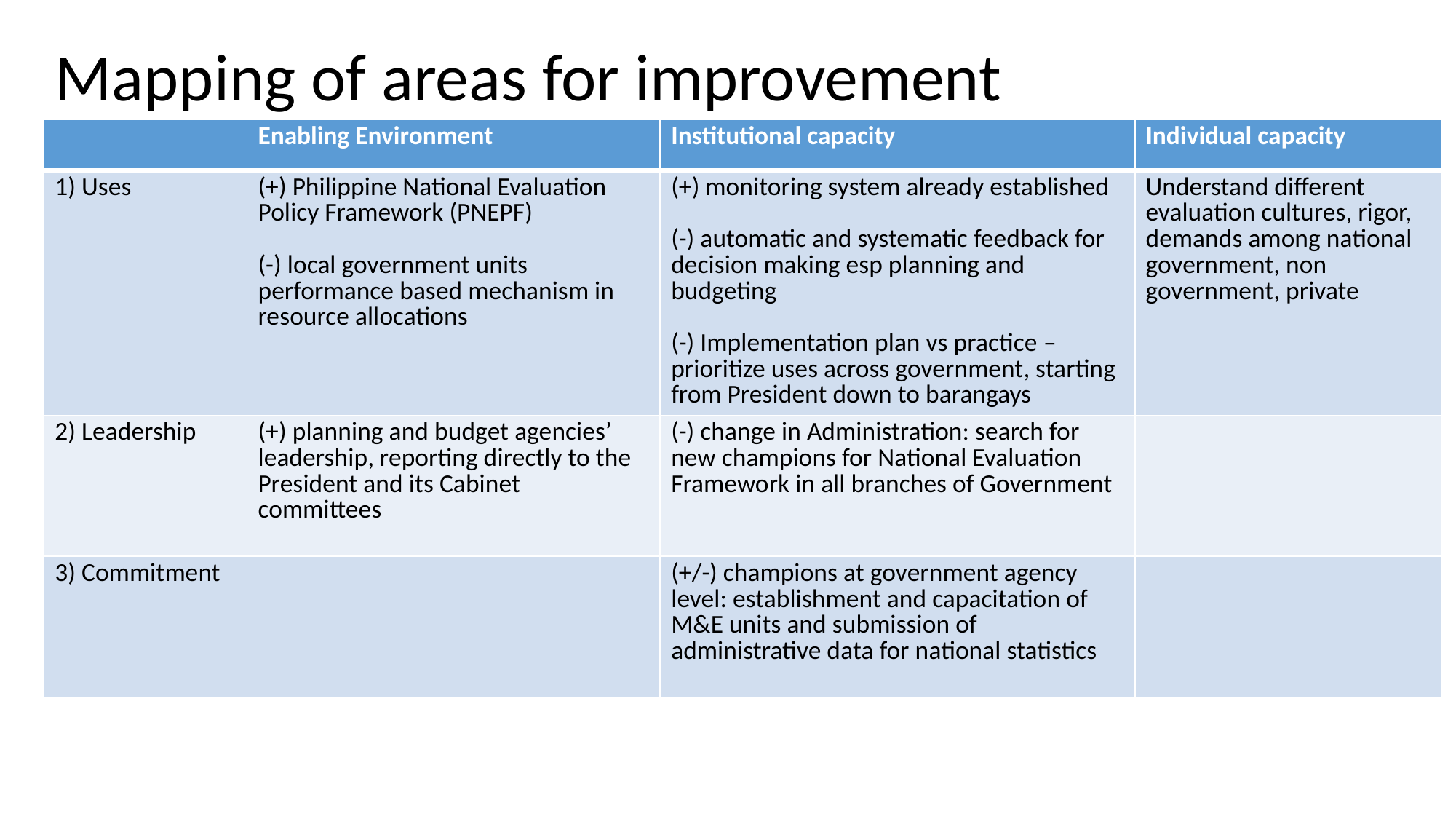

# Mapping of areas for improvement
|  | Enabling Environment | Institutional capacity | Individual capacity |
| --- | --- | --- | --- |
| 1) Uses | (+) Philippine National Evaluation Policy Framework (PNEPF) (-) local government units performance based mechanism in resource allocations | (+) monitoring system already established (-) automatic and systematic feedback for decision making esp planning and budgeting (-) Implementation plan vs practice – prioritize uses across government, starting from President down to barangays | Understand different evaluation cultures, rigor, demands among national government, non government, private |
| 2) Leadership | (+) planning and budget agencies’ leadership, reporting directly to the President and its Cabinet committees | (-) change in Administration: search for new champions for National Evaluation Framework in all branches of Government |  |
| 3) Commitment |  | (+/-) champions at government agency level: establishment and capacitation of M&E units and submission of administrative data for national statistics |  |